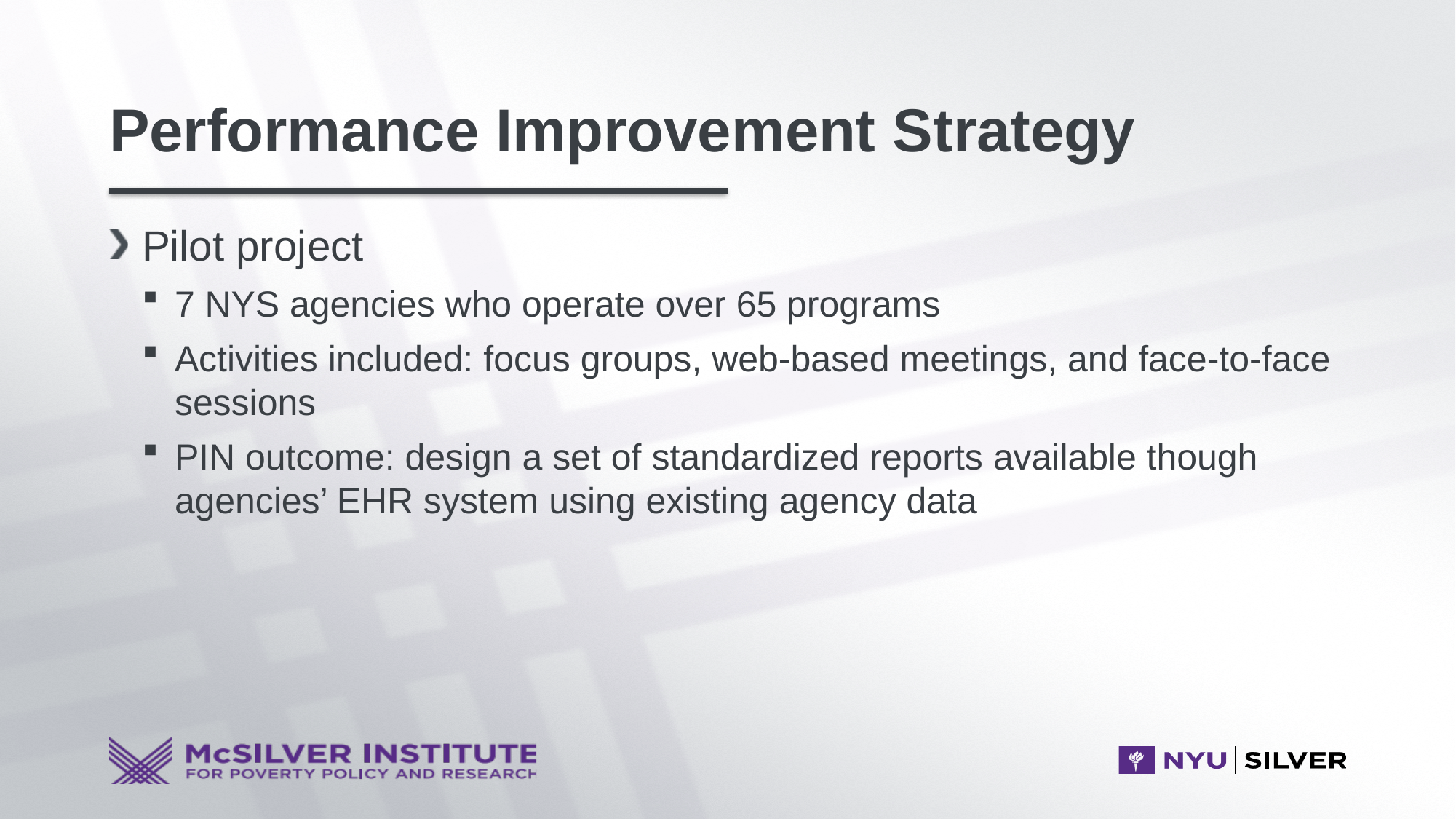

# Performance Improvement Strategy
Pilot project
7 NYS agencies who operate over 65 programs
Activities included: focus groups, web-based meetings, and face-to-face sessions
PIN outcome: design a set of standardized reports available though agencies’ EHR system using existing agency data